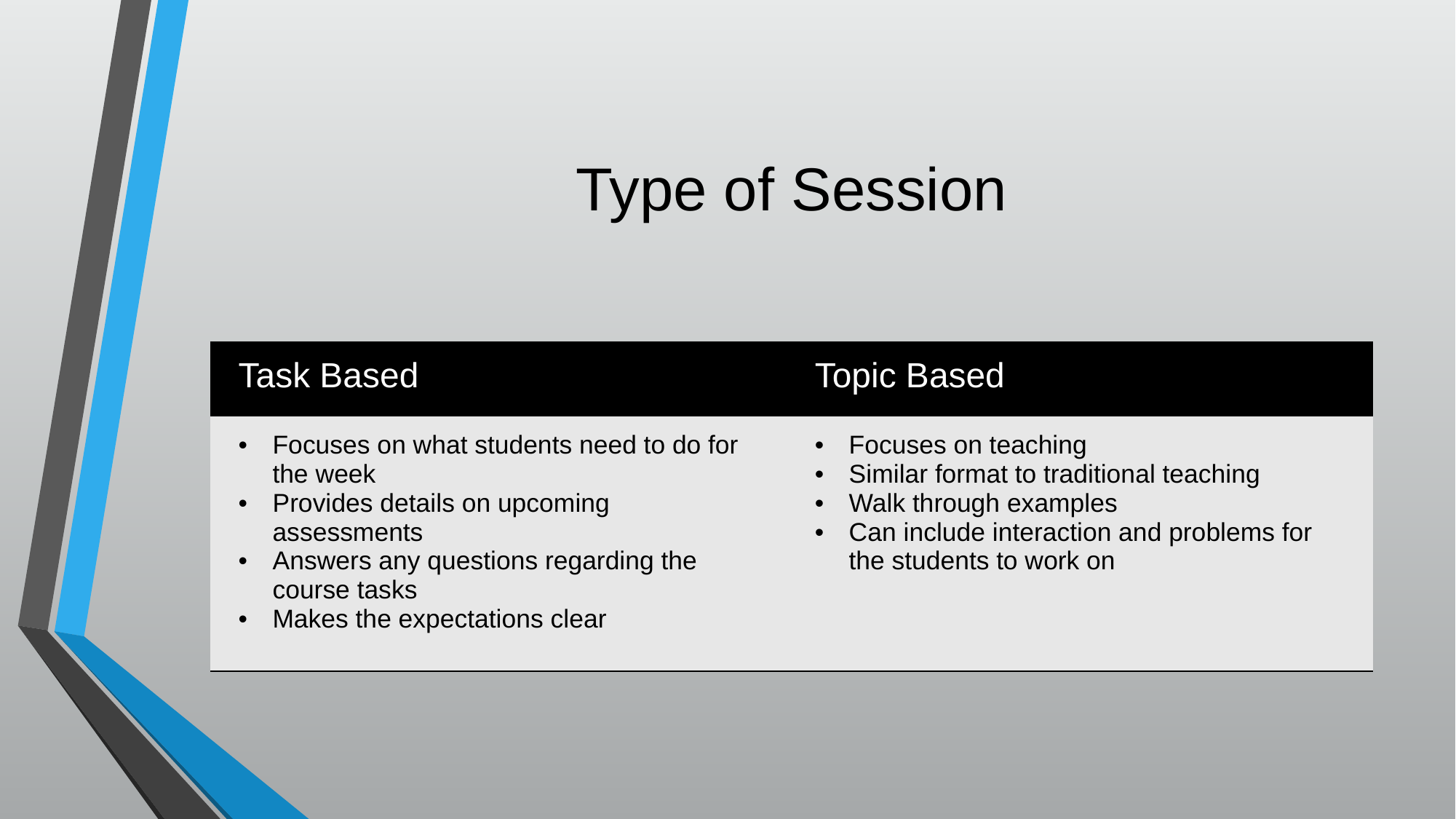

# Type of Session
| Task Based | Topic Based |
| --- | --- |
| Focuses on what students need to do for the week Provides details on upcoming assessments Answers any questions regarding the course tasks Makes the expectations clear | Focuses on teaching Similar format to traditional teaching Walk through examples Can include interaction and problems for the students to work on |